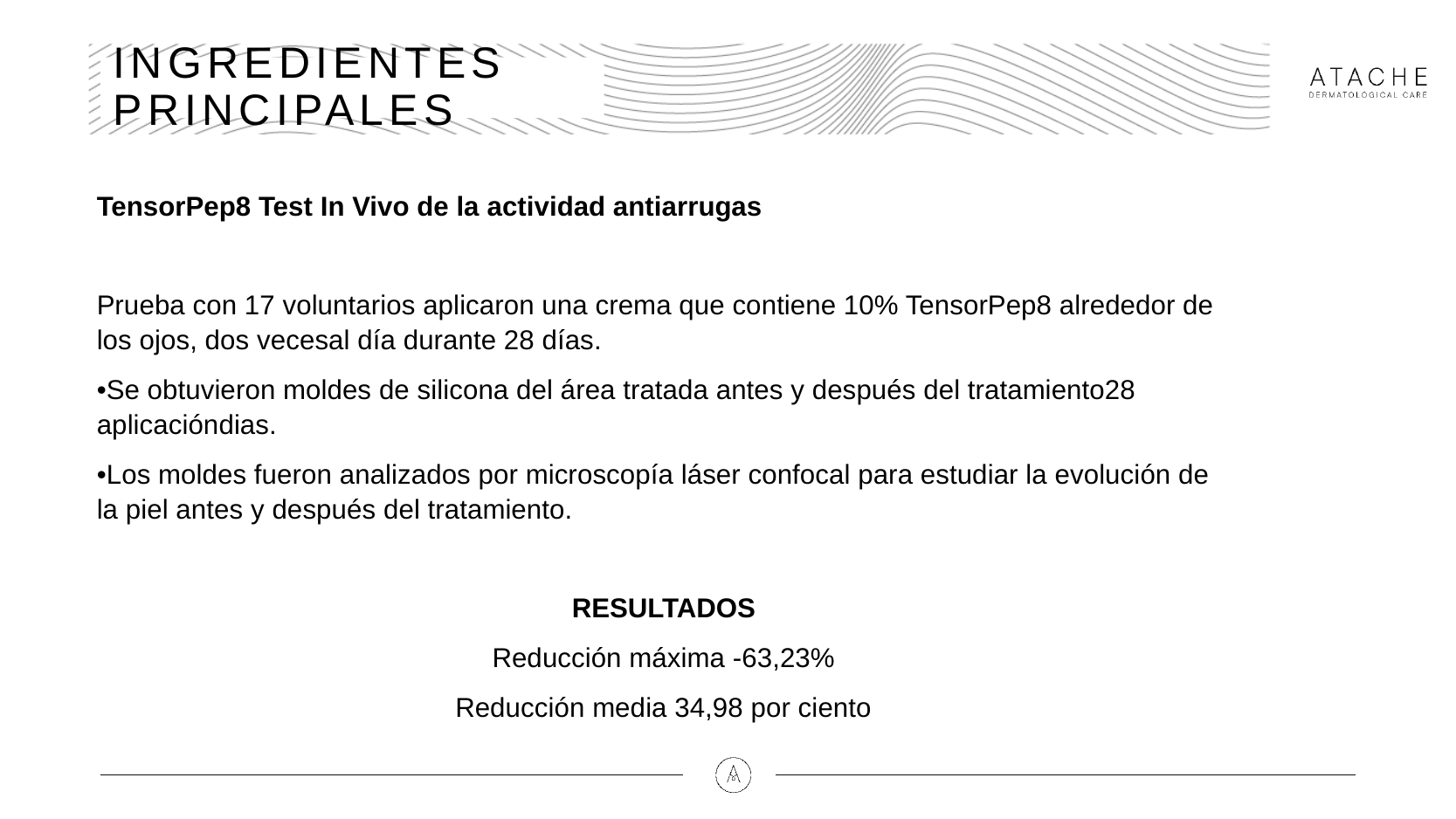

# INGREDIENTES PRINCIPALES
TensorPep8 Test In Vivo de la actividad antiarrugas

Prueba con 17 voluntarios aplicaron una crema que contiene 10% TensorPep8 alrededor de los ojos, dos vecesal día durante 28 días.
•Se obtuvieron moldes de silicona del área tratada antes y después del tratamiento28 aplicacióndias.
•Los moldes fueron analizados por microscopía láser confocal para estudiar la evolución de la piel antes y después del tratamiento.

RESULTADOS
Reducción máxima -63,23%
Reducción media 34,98 por ciento